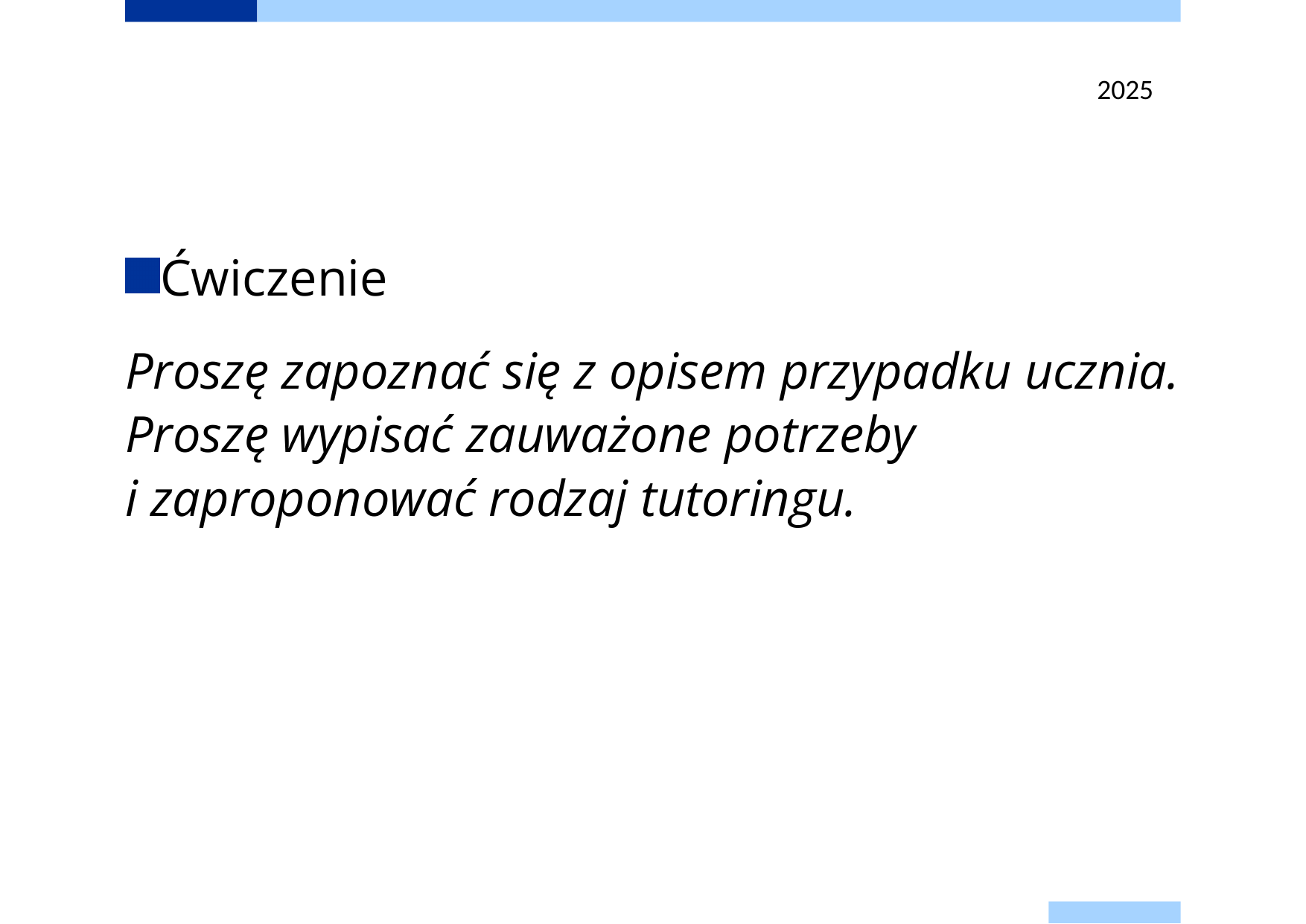

2025
Ćwiczenie
Proszę zapoznać się z opisem przypadku ucznia. Proszę wypisać zauważone potrzeby                       i zaproponować rodzaj tutoringu.